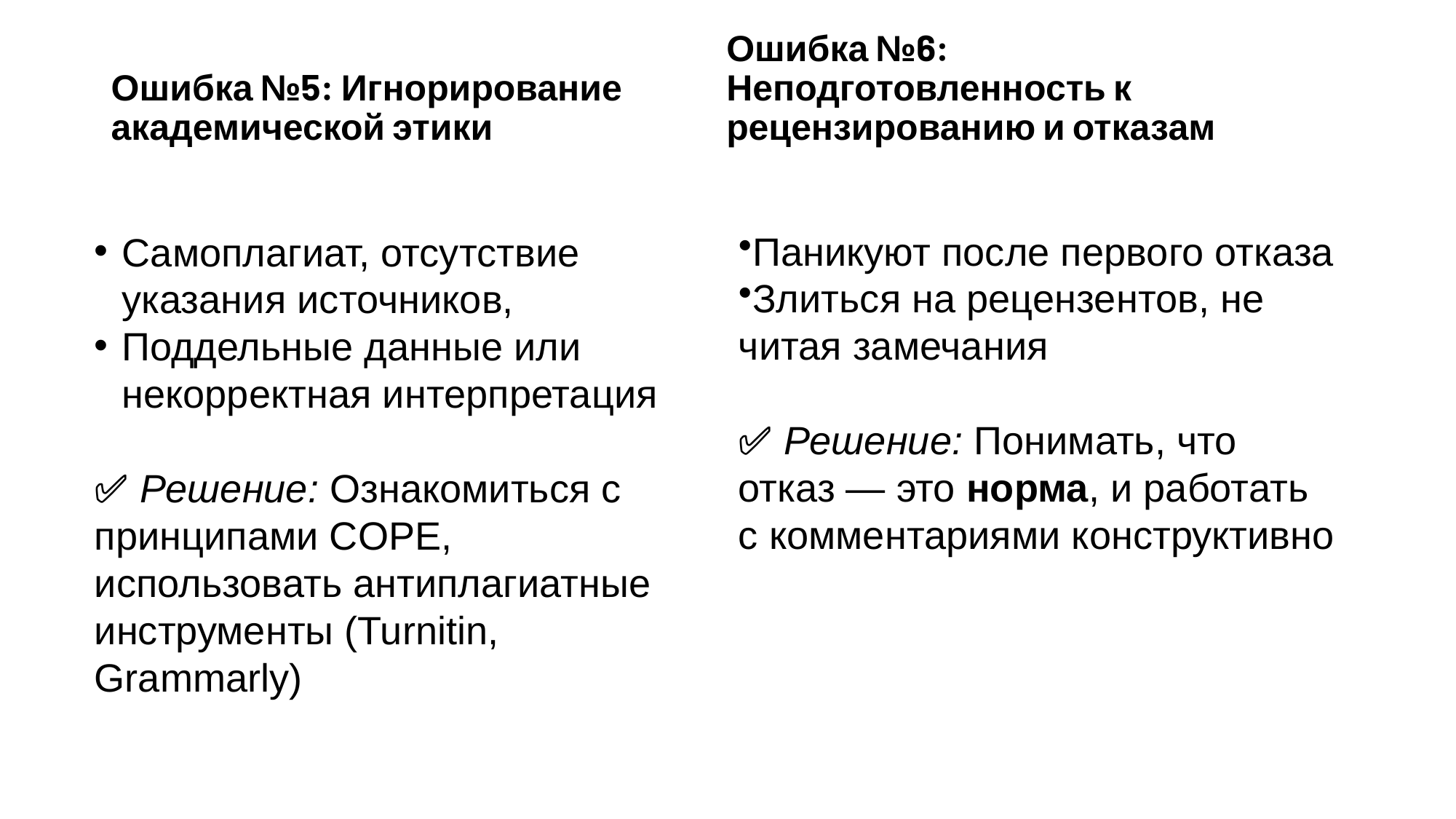

Ошибка №5: Игнорирование академической этики
Ошибка №6: Неподготовленность к рецензированию и отказам
Самоплагиат, отсутствие указания источников,
Поддельные данные или некорректная интерпретация

✅ Решение: Ознакомиться с принципами COPE, использовать антиплагиатные инструменты (Turnitin, Grammarly)
Паникуют после первого отказа
Злиться на рецензентов, не читая замечания

✅ Решение: Понимать, что отказ — это норма, и работать с комментариями конструктивно